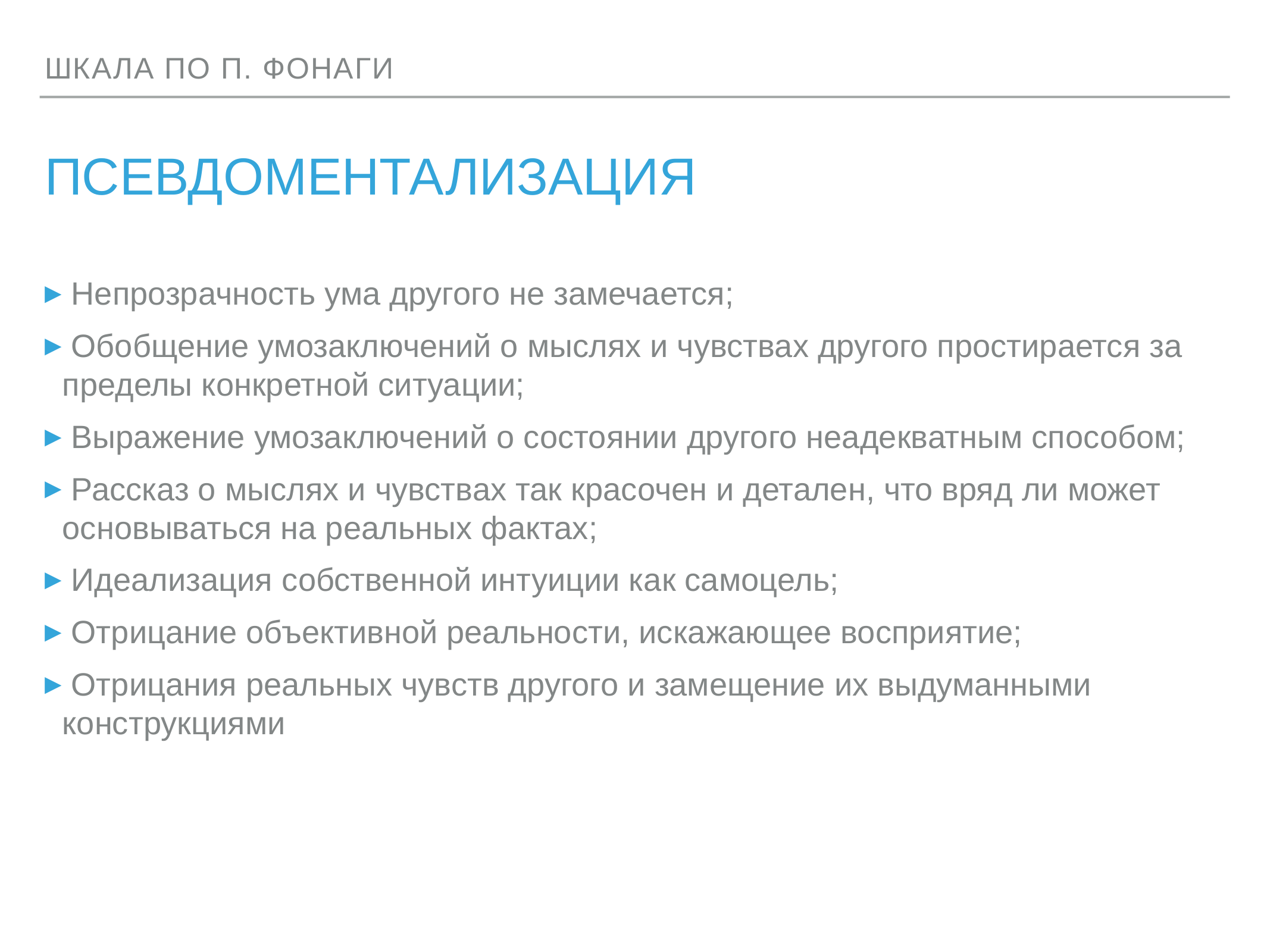

Шкала по П. Фонаги
# псевдоментализация
 Непрозрачность ума другого не замечается;
 Обобщение умозаключений о мыслях и чувствах другого простирается за пределы конкретной ситуации;
 Выражение умозаключений о состоянии другого неадекватным способом;
 Рассказ о мыслях и чувствах так красочен и детален, что вряд ли может основываться на реальных фактах;
 Идеализация собственной интуиции как самоцель;
 Отрицание объективной реальности, искажающее восприятие;
 Отрицания реальных чувств другого и замещение их выдуманными конструкциями